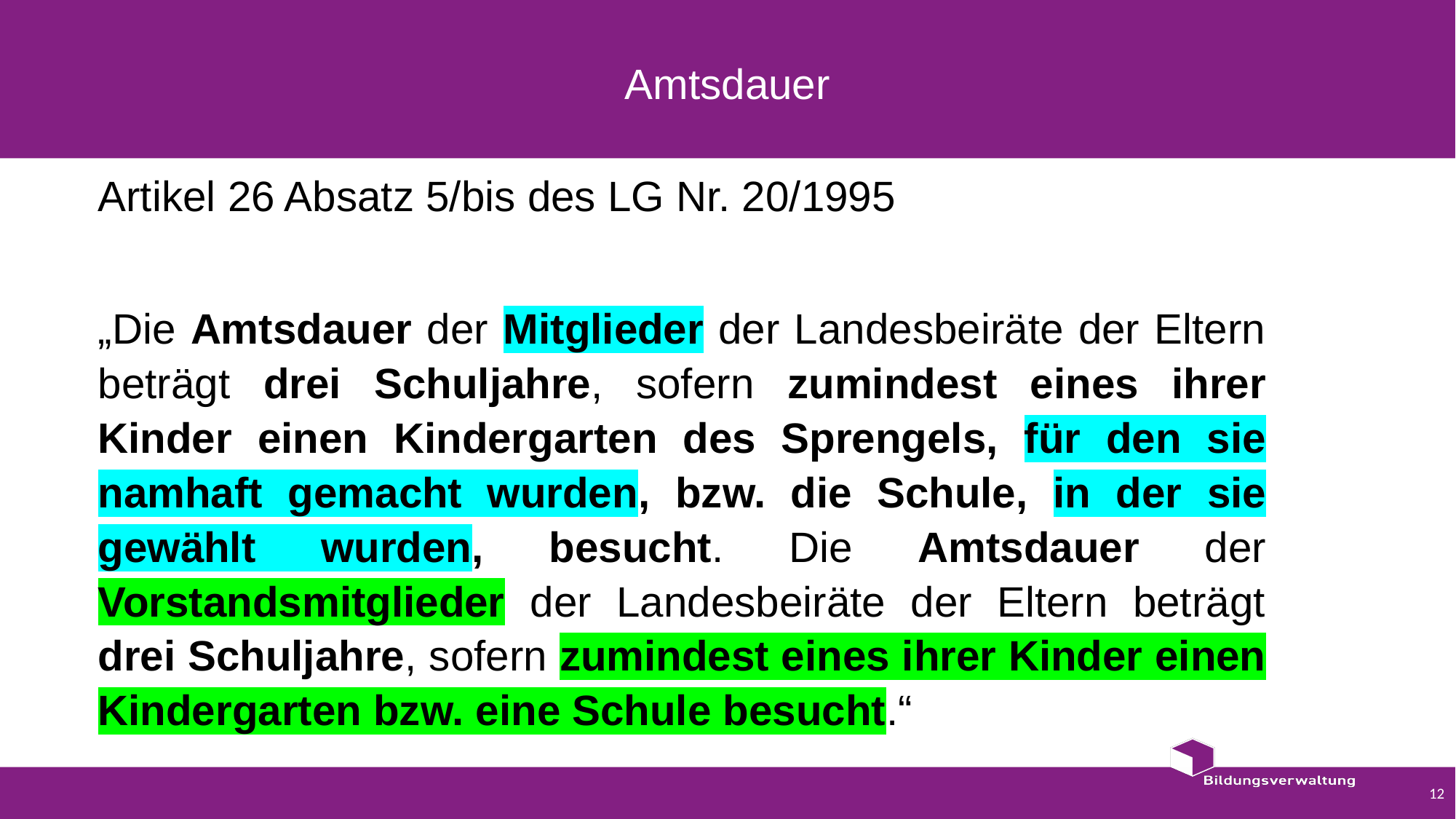

# Amtsdauer
Artikel 26 Absatz 5/bis des LG Nr. 20/1995

„Die Amtsdauer der Mitglieder der Landesbeiräte der Eltern beträgt drei Schuljahre, sofern zumindest eines ihrer Kinder einen Kindergarten des Sprengels, für den sie namhaft gemacht wurden, bzw. die Schule, in der sie gewählt wurden, besucht. Die Amtsdauer der Vorstandsmitglieder der Landesbeiräte der Eltern beträgt drei Schuljahre, sofern zumindest eines ihrer Kinder einen Kindergarten bzw. eine Schule besucht.“